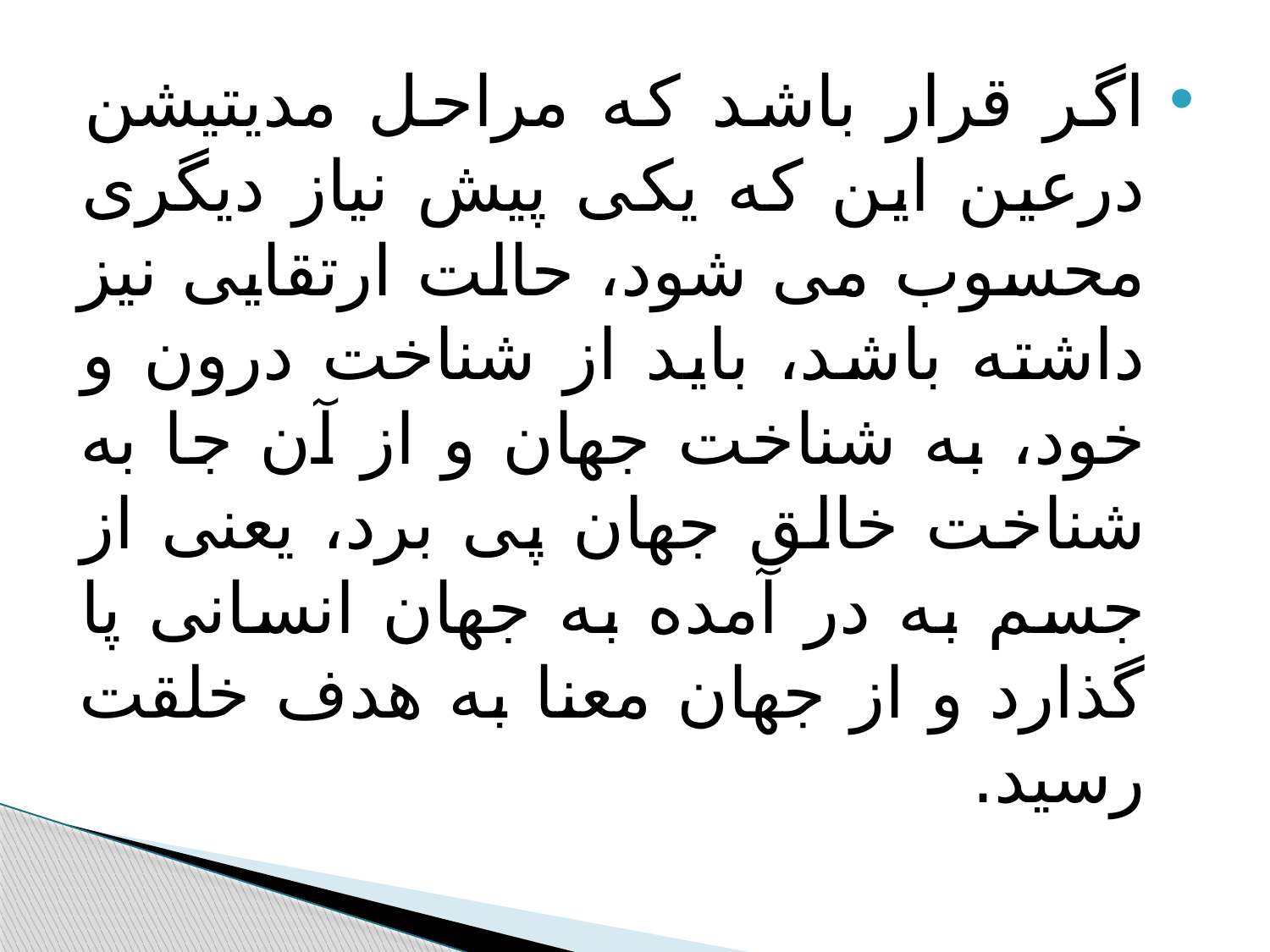

#
اگر قرار باشد که مراحل مدیتیشن درعین این که یکی پیش نیاز دیگری محسوب می شود، حالت ارتقایی نیز داشته باشد، باید از شناخت درون و خود، به شناخت جهان و از آن جا به شناخت خالق جهان پی برد، یعنی از جسم به در آمده به جهان انسانی پا گذارد و از جهان معنا به هدف خلقت رسید.